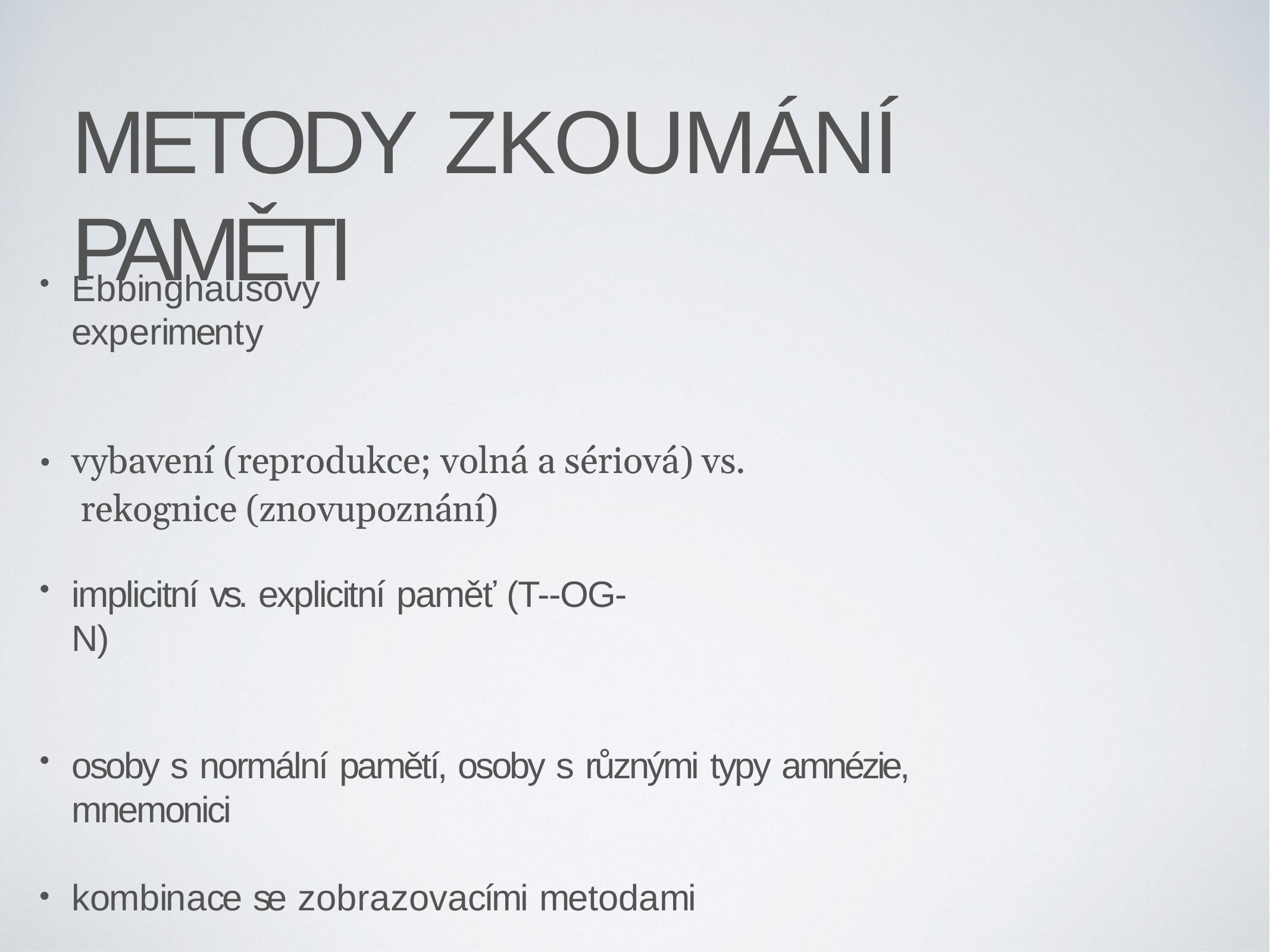

# METODY ZKOUMÁNÍ PAMĚTI
Ebbinghausovy experimenty
vybavení (reprodukce; volná a sériová) vs.  rekognice (znovupoznání)
•
implicitní vs. explicitní paměť (T--OG-N)
osoby s normální pamětí, osoby s různými typy amnézie, mnemonici

kombinace se zobrazovacími metodami